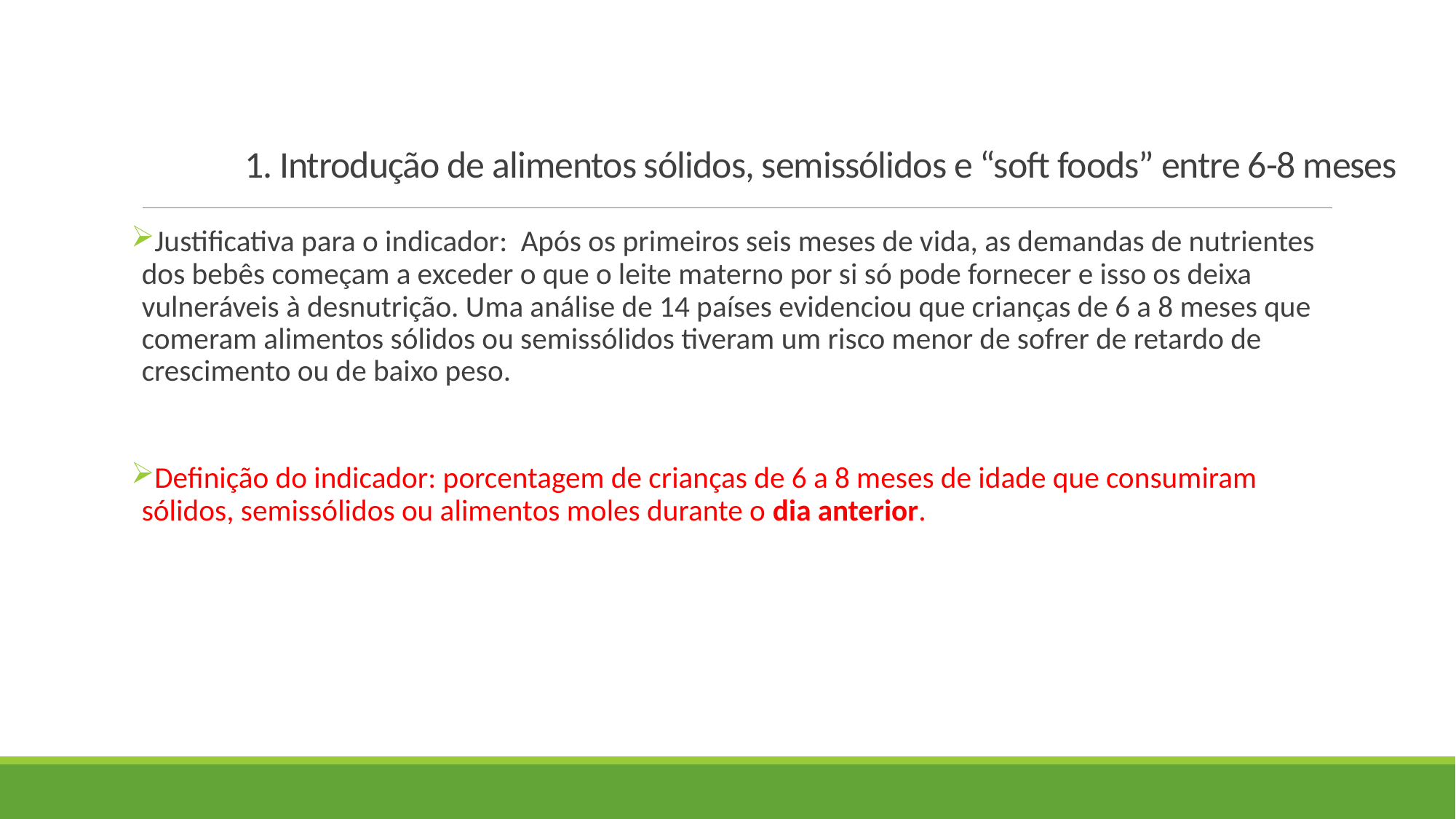

# 1. Introdução de alimentos sólidos, semissólidos e “soft foods” entre 6-8 meses
Justificativa para o indicador:  Após os primeiros seis meses de vida, as demandas de nutrientes dos bebês começam a exceder o que o leite materno por si só pode fornecer e isso os deixa vulneráveis ​​à desnutrição. Uma análise de 14 países evidenciou que crianças de 6 a 8 meses que comeram alimentos sólidos ou semissólidos tiveram um risco menor de sofrer de retardo de crescimento ou de baixo peso.

Definição do indicador: porcentagem de crianças de 6 a 8 meses de idade que consumiram sólidos, semissólidos ou alimentos moles durante o dia anterior.